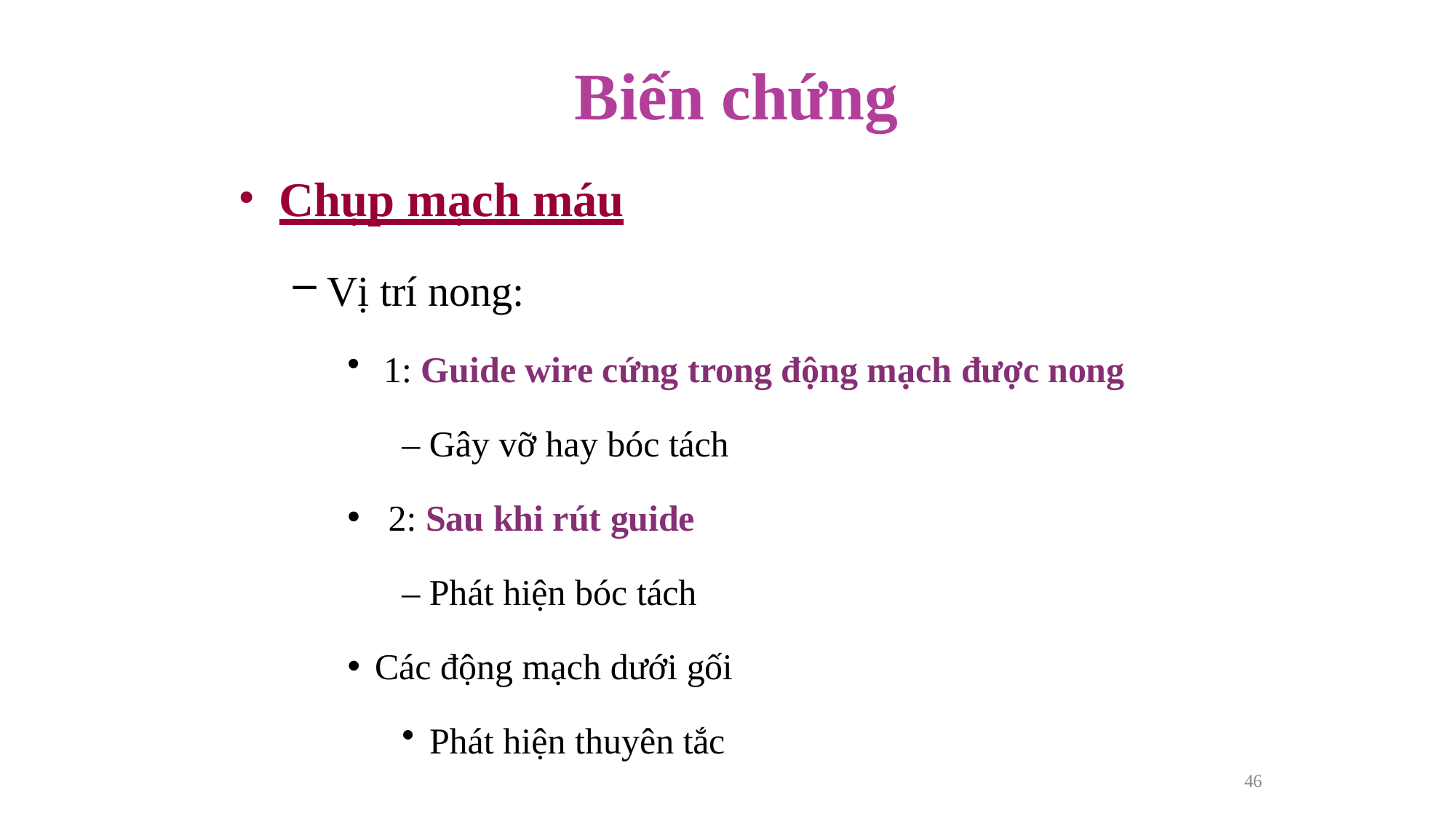

# Biến chứng
Chụp mạch máu
Vị trí nong:
1: Guide wire cứng trong động mạch được nong
– Gây vỡ hay bóc tách
2: Sau khi rút guide
– Phát hiện bóc tách
Các động mạch dưới gối
Phát hiện thuyên tắc
46